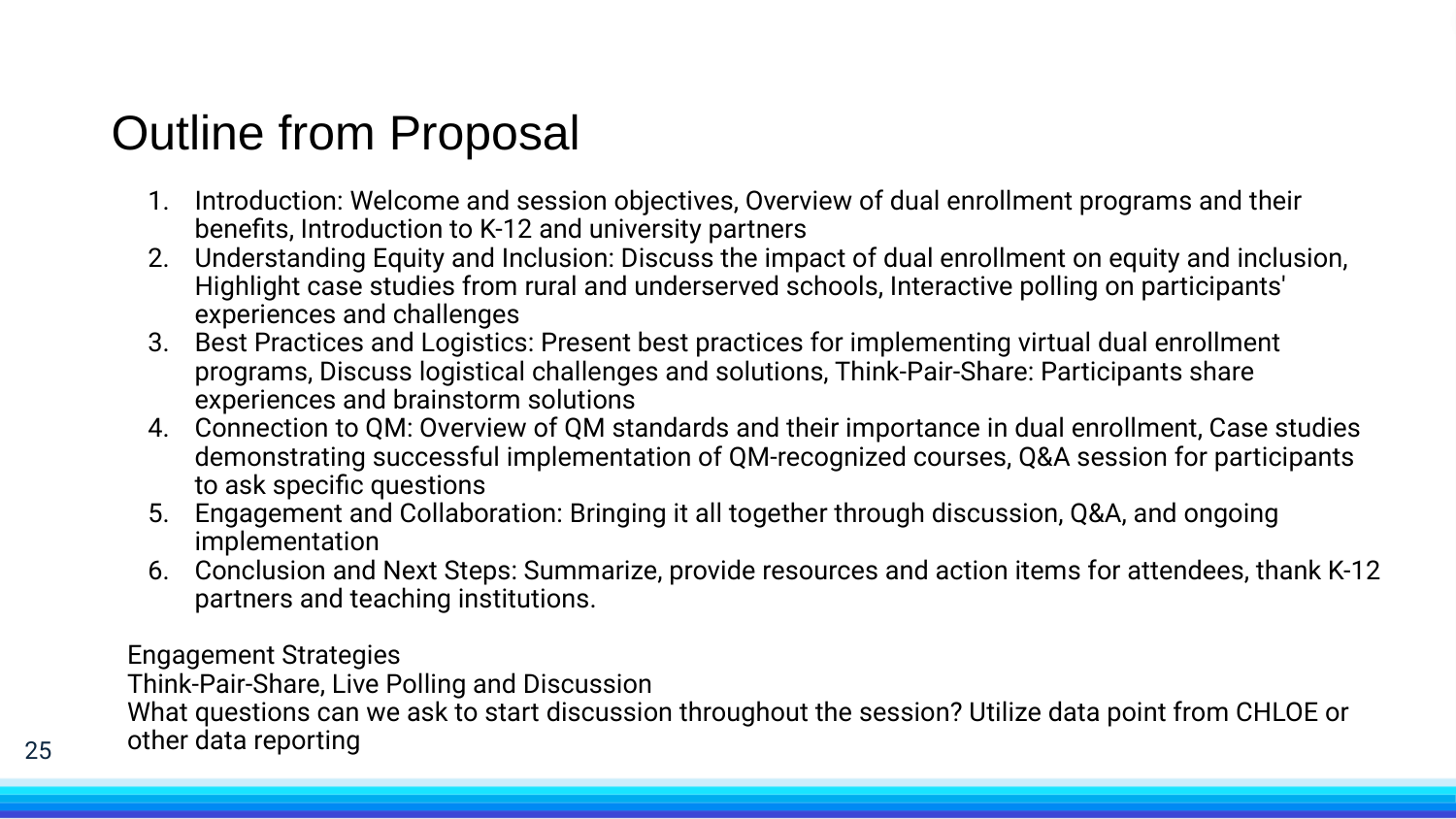

# Outline from Proposal
Introduction: Welcome and session objectives, Overview of dual enrollment programs and their benefits, Introduction to K-12 and university partners
Understanding Equity and Inclusion: Discuss the impact of dual enrollment on equity and inclusion, Highlight case studies from rural and underserved schools, Interactive polling on participants' experiences and challenges
Best Practices and Logistics: Present best practices for implementing virtual dual enrollment programs, Discuss logistical challenges and solutions, Think-Pair-Share: Participants share experiences and brainstorm solutions
Connection to QM: Overview of QM standards and their importance in dual enrollment, Case studies demonstrating successful implementation of QM-recognized courses, Q&A session for participants to ask specific questions
Engagement and Collaboration: Bringing it all together through discussion, Q&A, and ongoing implementation
Conclusion and Next Steps: Summarize, provide resources and action items for attendees, thank K-12 partners and teaching institutions.

Engagement Strategies
Think-Pair-Share, Live Polling and Discussion
What questions can we ask to start discussion throughout the session? Utilize data point from CHLOE or other data reporting
25